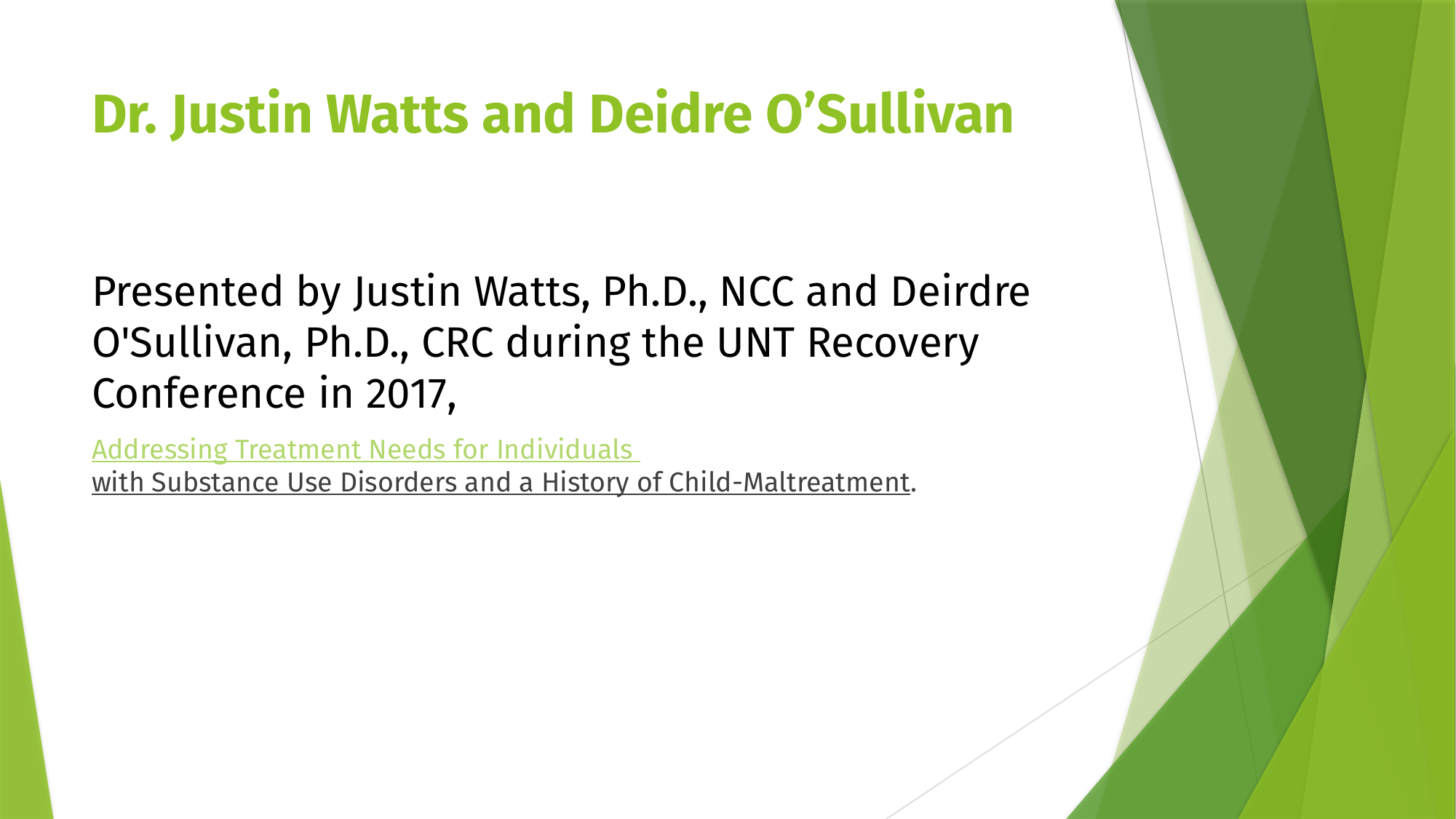

# Dr. Justin Watts and Deidre O’Sullivan
Presented by Justin Watts, Ph.D., NCC and Deirdre O'Sullivan, Ph.D., CRC during the UNT Recovery Conference in 2017,
Addressing Treatment Needs for Individuals with Substance Use Disorders and a History of Child-Maltreatment.